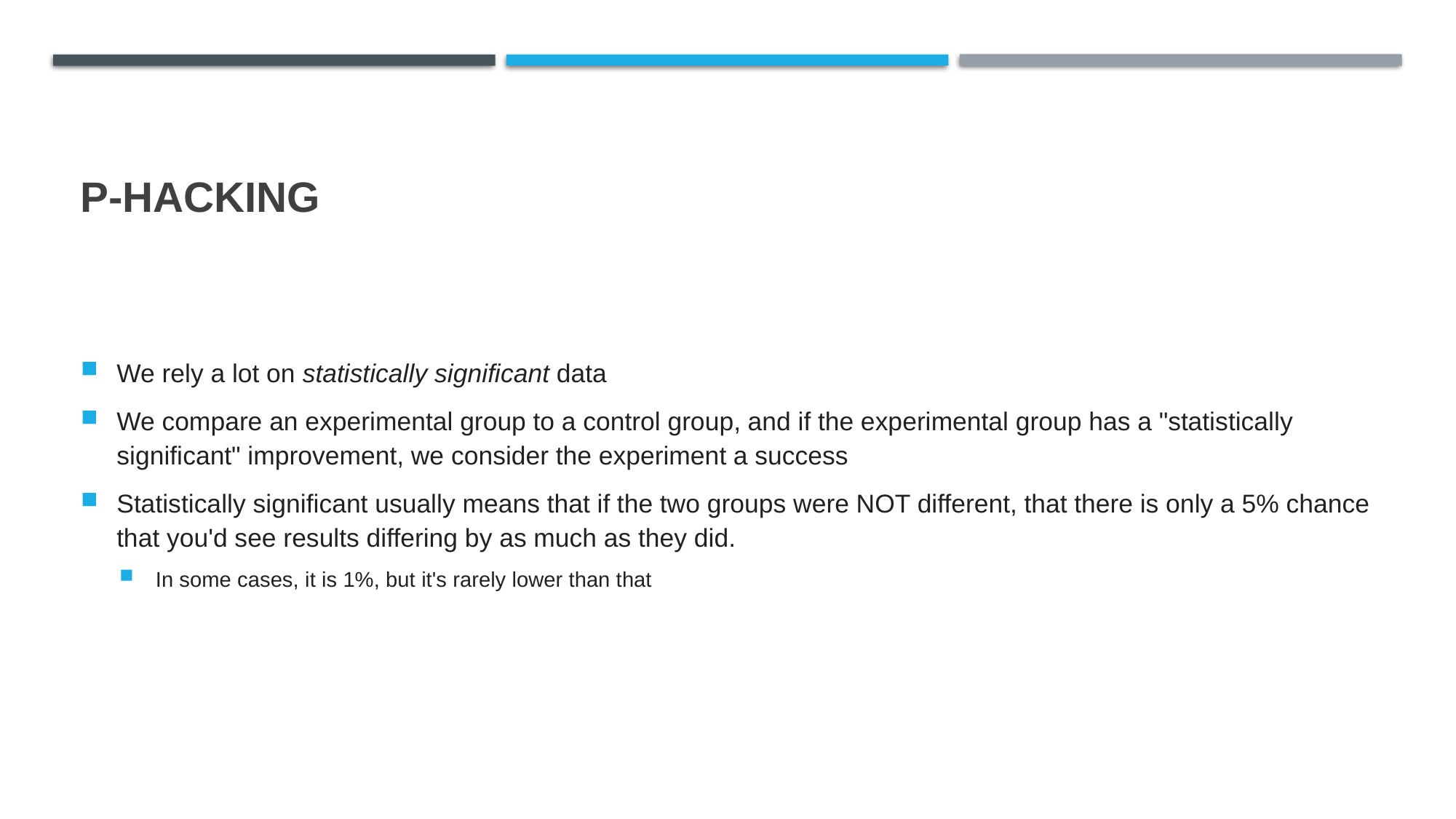

# P-Hacking
We rely a lot on statistically significant data
We compare an experimental group to a control group, and if the experimental group has a "statistically significant" improvement, we consider the experiment a success
Statistically significant usually means that if the two groups were NOT different, that there is only a 5% chance that you'd see results differing by as much as they did.
In some cases, it is 1%, but it's rarely lower than that